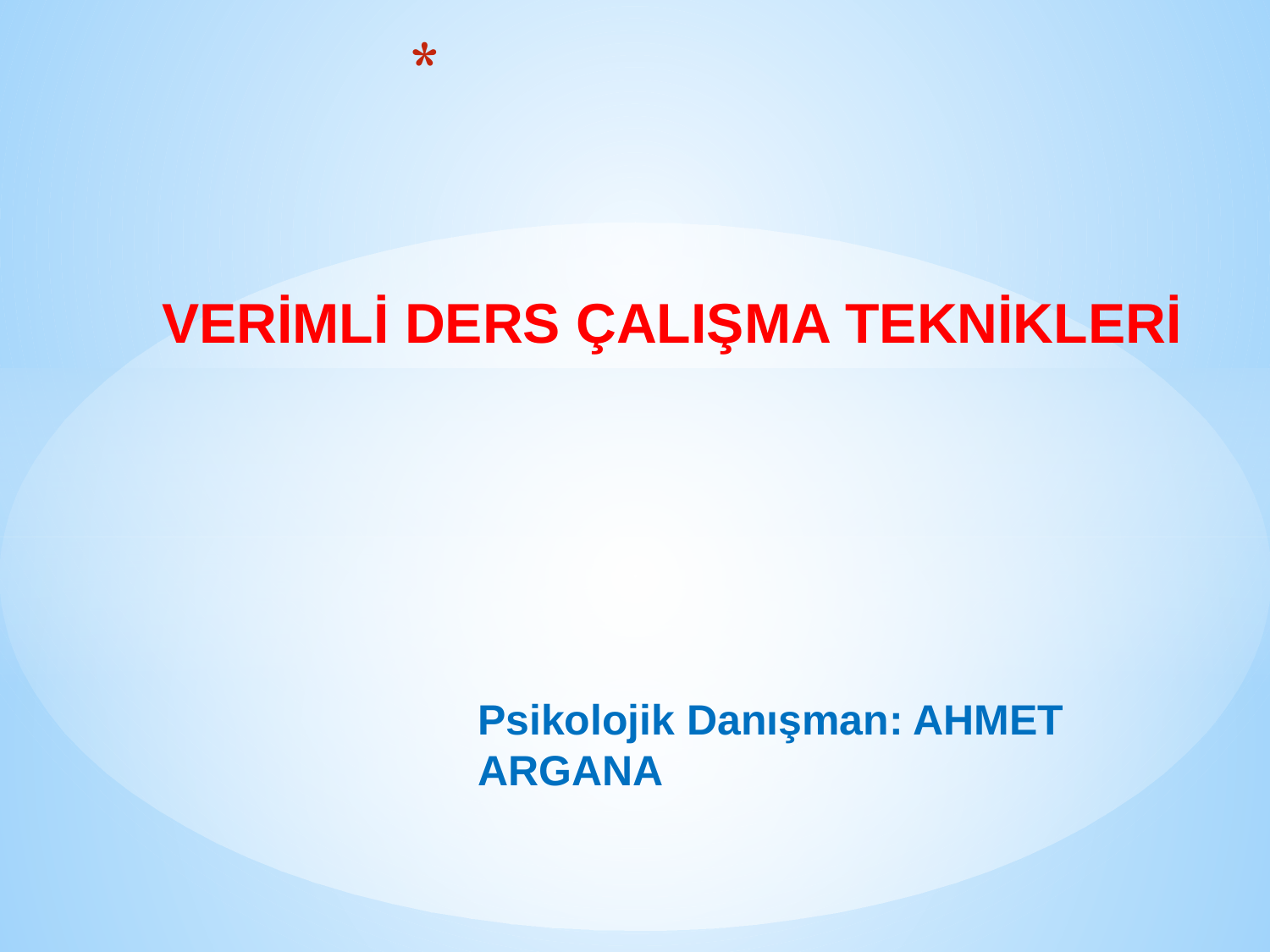

# VERİMLİ DERS ÇALIŞMA TEKNİKLERİ
Psikolojik Danışman: AHMET ARGANA